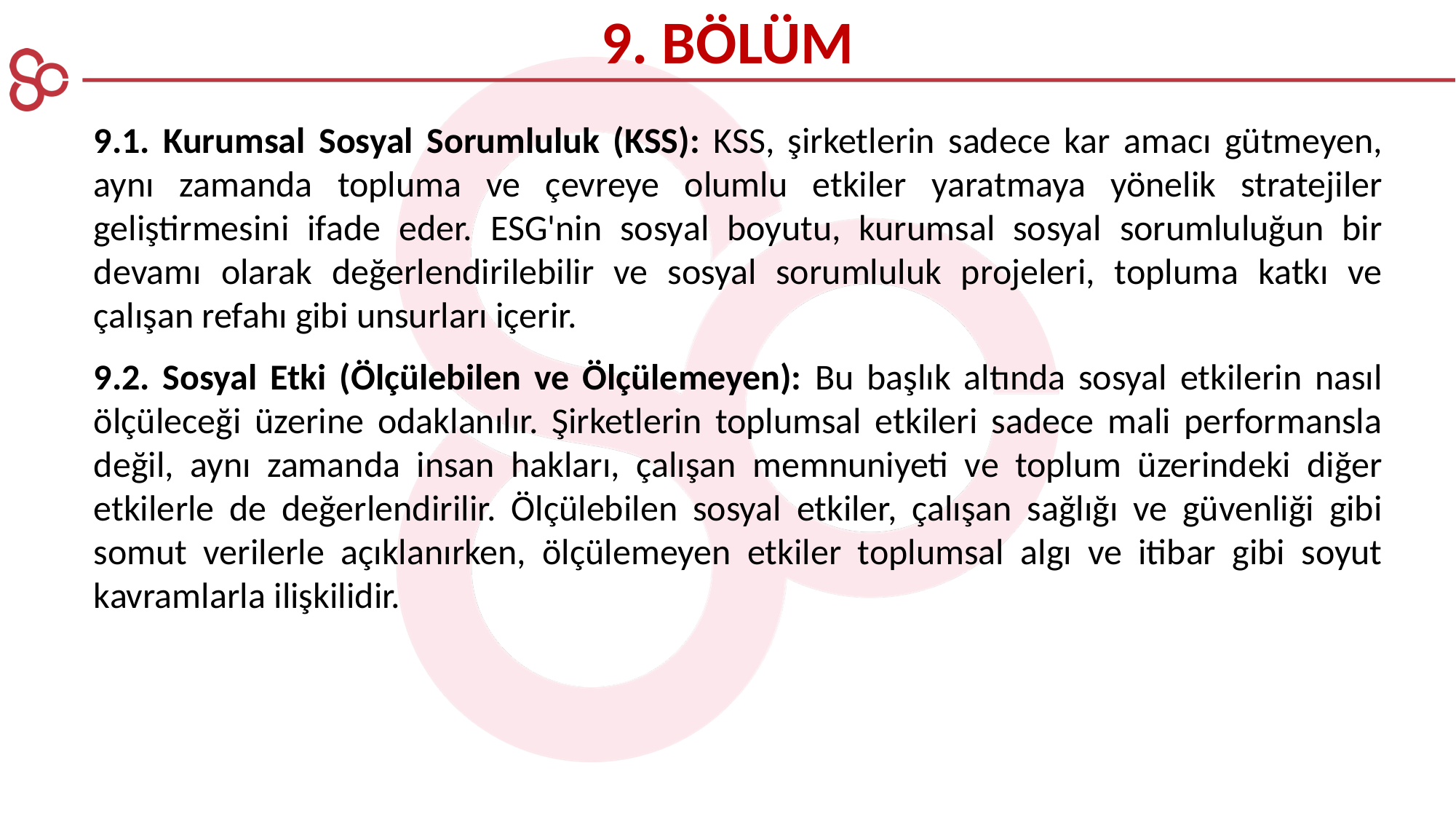

9. BÖLÜM
9.1. Kurumsal Sosyal Sorumluluk (KSS): KSS, şirketlerin sadece kar amacı gütmeyen, aynı zamanda topluma ve çevreye olumlu etkiler yaratmaya yönelik stratejiler geliştirmesini ifade eder. ESG'nin sosyal boyutu, kurumsal sosyal sorumluluğun bir devamı olarak değerlendirilebilir ve sosyal sorumluluk projeleri, topluma katkı ve çalışan refahı gibi unsurları içerir.
9.2. Sosyal Etki (Ölçülebilen ve Ölçülemeyen): Bu başlık altında sosyal etkilerin nasıl ölçüleceği üzerine odaklanılır. Şirketlerin toplumsal etkileri sadece mali performansla değil, aynı zamanda insan hakları, çalışan memnuniyeti ve toplum üzerindeki diğer etkilerle de değerlendirilir. Ölçülebilen sosyal etkiler, çalışan sağlığı ve güvenliği gibi somut verilerle açıklanırken, ölçülemeyen etkiler toplumsal algı ve itibar gibi soyut kavramlarla ilişkilidir.